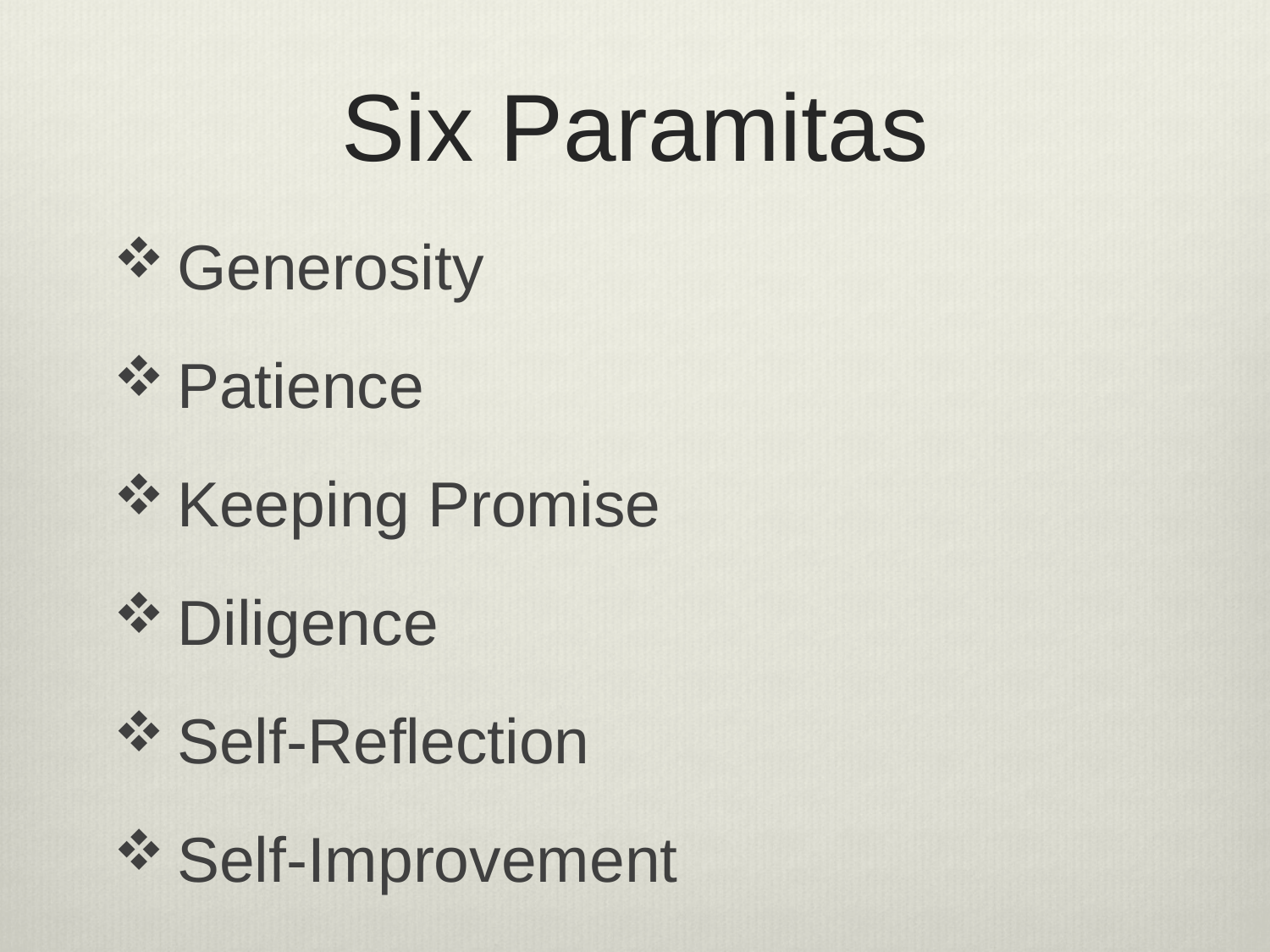

# Six Paramitas
Generosity
Patience
Keeping Promise
Diligence
Self-Reflection
Self-Improvement